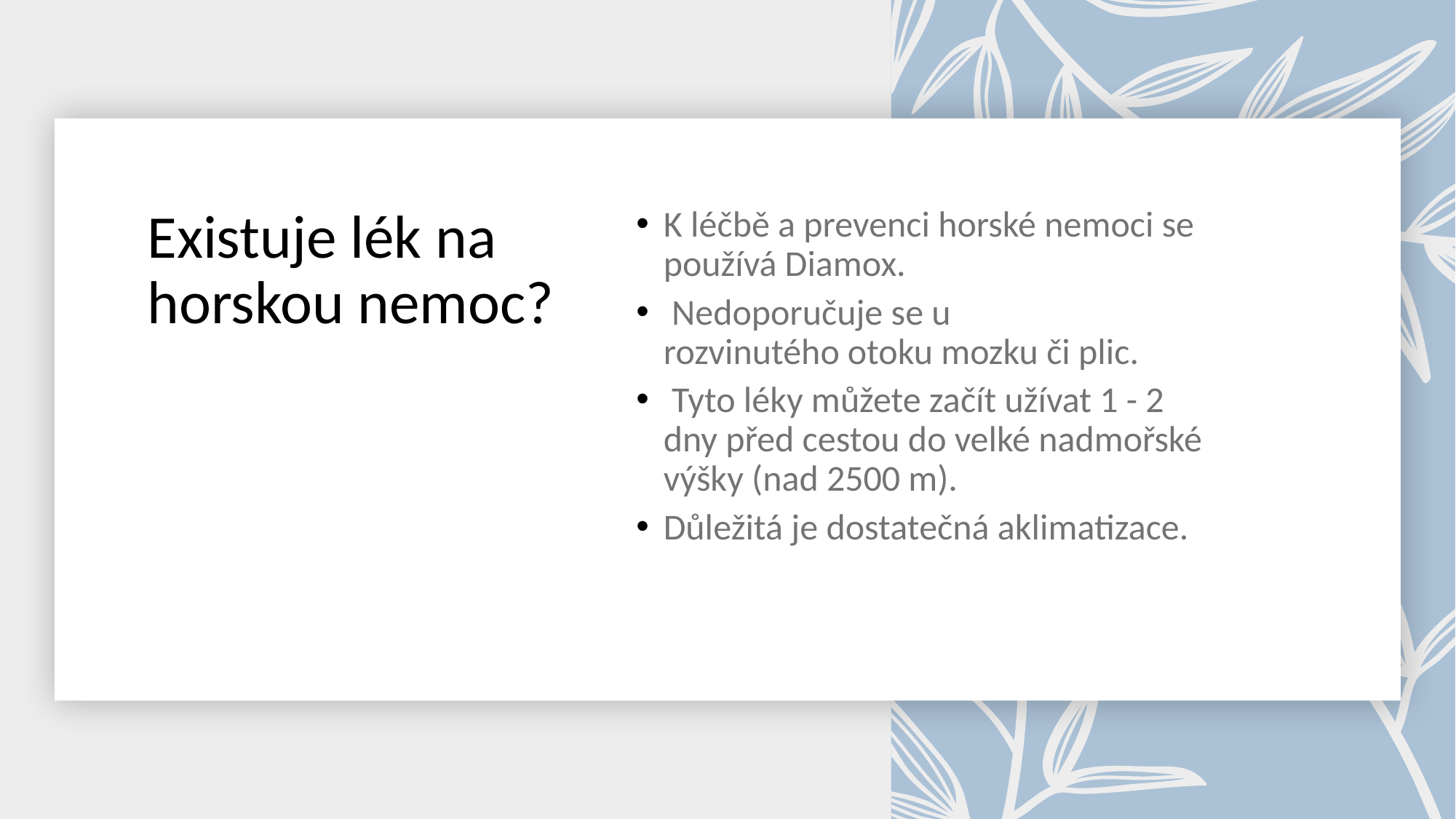

# Existuje lék na horskou nemoc?
K léčbě a prevenci horské nemoci se používá Diamox.
 Nedoporučuje se u rozvinutého otoku mozku či plic.
 Tyto léky můžete začít užívat 1 - 2 dny před cestou do velké nadmořské výšky (nad 2500 m).
Důležitá je dostatečná aklimatizace.